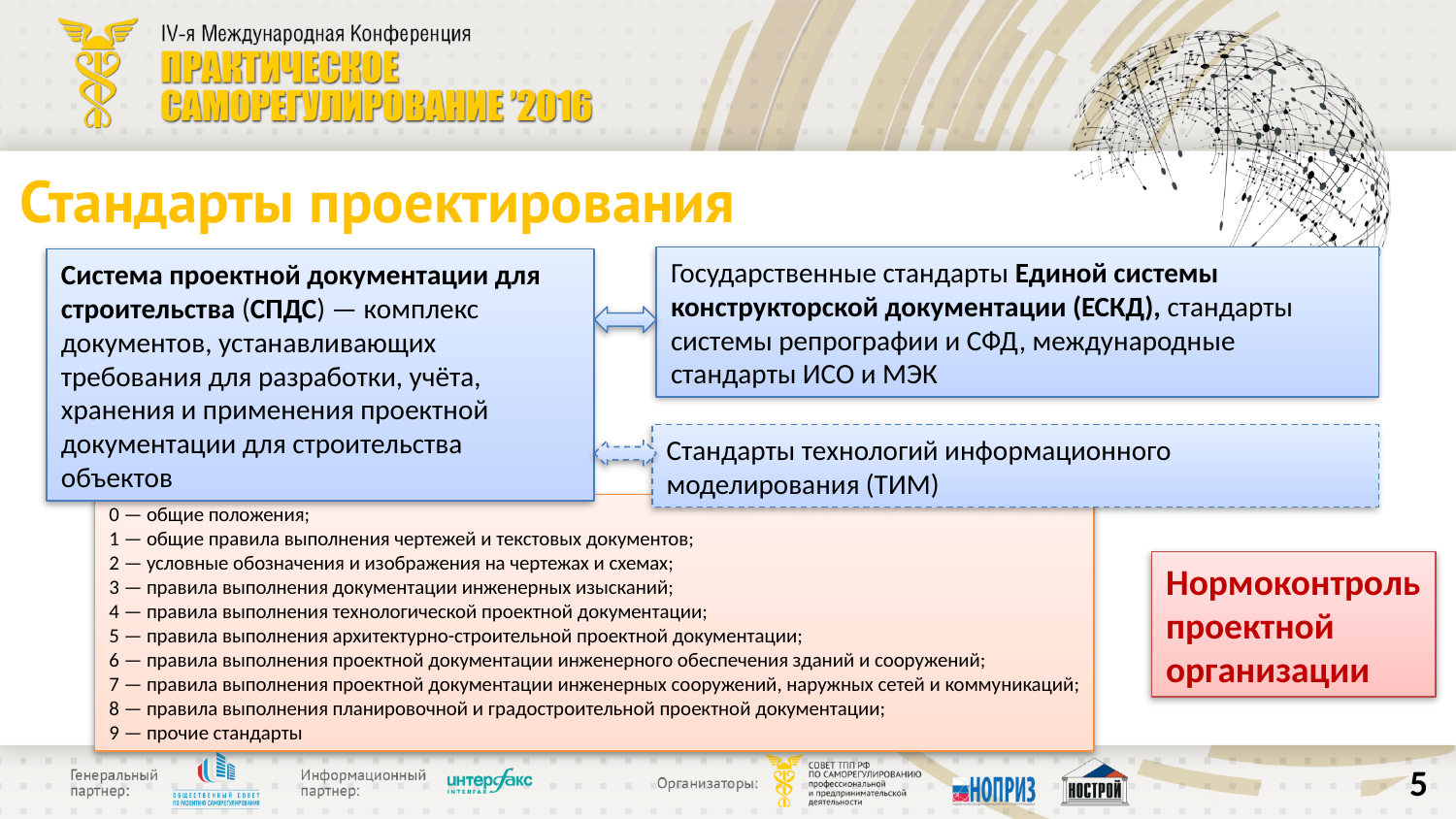

# Стандарты проектирования

Государственные стандарты Единой системы конструкторской документации (ЕСКД), стандарты системы репрографии и СФД, международные стандарты ИСО и МЭК
Система проектной документации для строительства (СПДС) — комплекс документов, устанавливающих требования для разработки, учёта, хранения и применения проектной документации для строительства объектов

Стандарты технологий информационного моделирования (ТИМ)

Методы испытаний
Здания и сооружения
0 — общие положения;
1 — общие правила выполнения чертежей и текстовых документов;
2 — условные обозначения и изображения на чертежах и схемах;
3 — правила выполнения документации инженерных изысканий;
4 — правила выполнения технологической проектной документации;
5 — правила выполнения архитектурно-строительной проектной документации;
6 — правила выполнения проектной документации инженерного обеспечения зданий и сооружений;
7 — правила выполнения проектной документации инженерных сооружений, наружных сетей и коммуникаций;
8 — правила выполнения планировочной и градостроительной проектной документации;
9 — прочие стандарты
Технические условия
Нормоконтроль
проектной
организации
Материалы и изделия
5